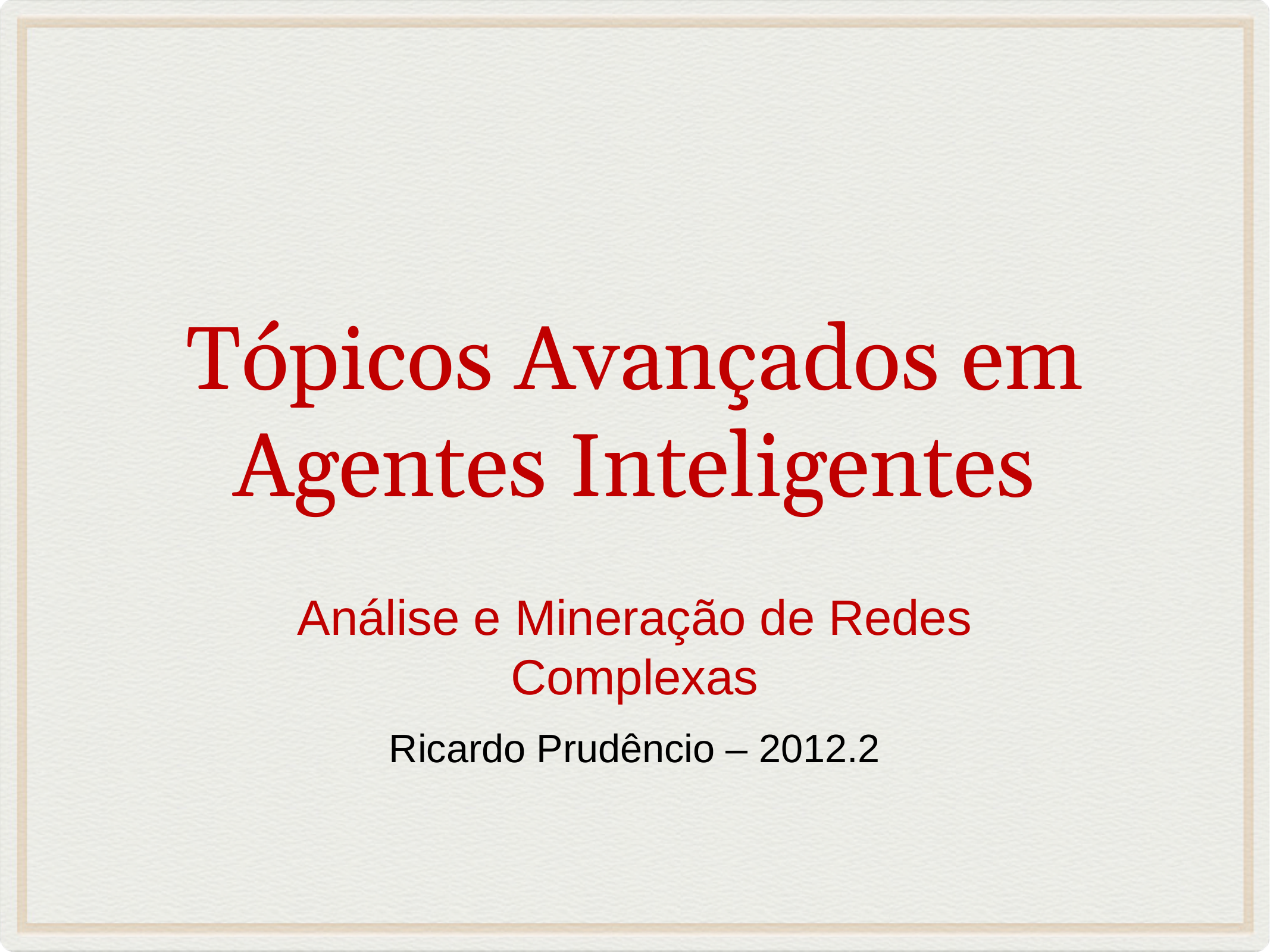

# Tópicos Avançados em Agentes Inteligentes
Análise e Mineração de Redes Complexas

Ricardo Prudêncio – 2012.2